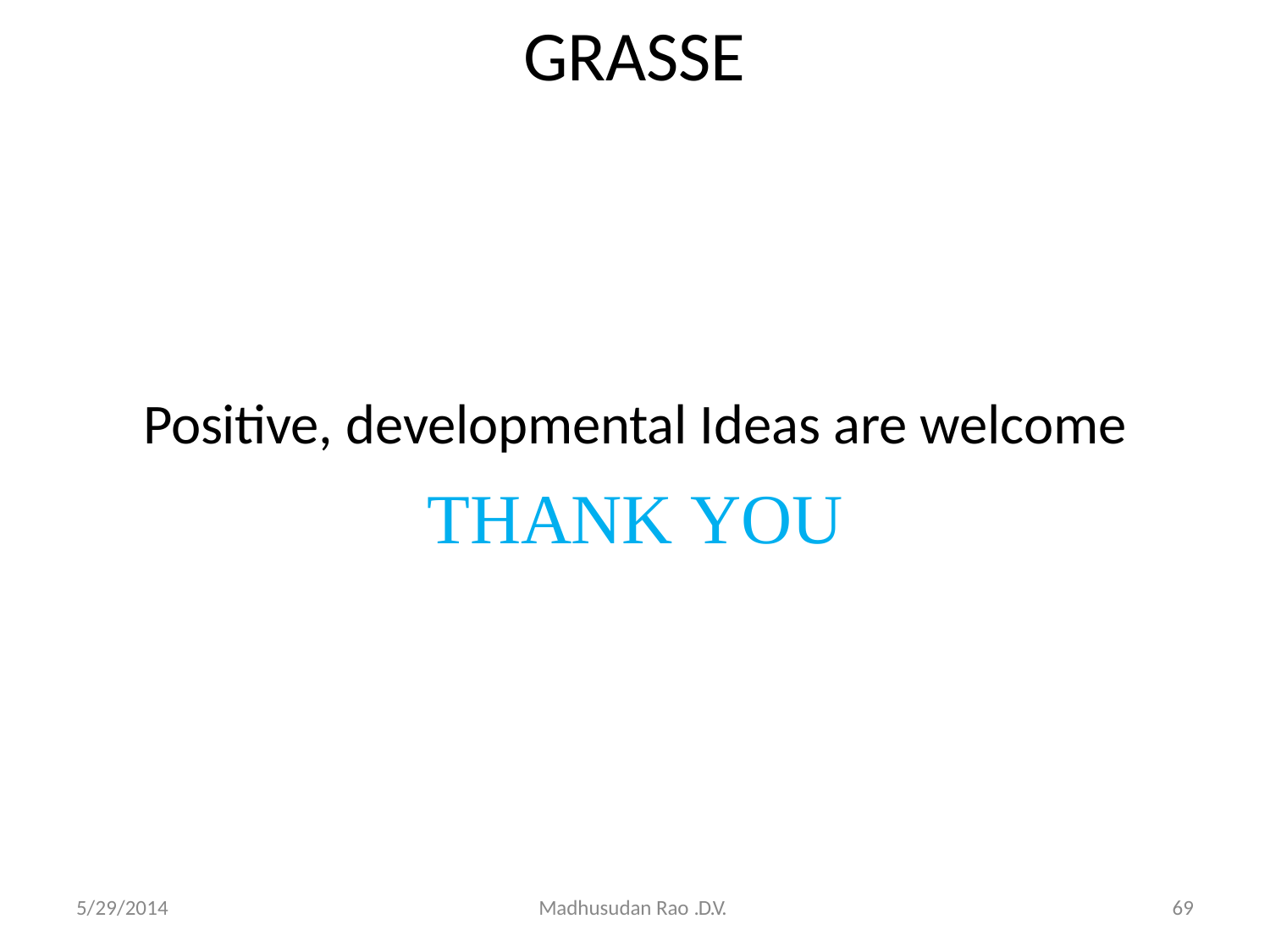

# GRASSE
Positive, developmental Ideas are welcome
THANK YOU
69
5/29/2014
Madhusudan Rao .D.V.